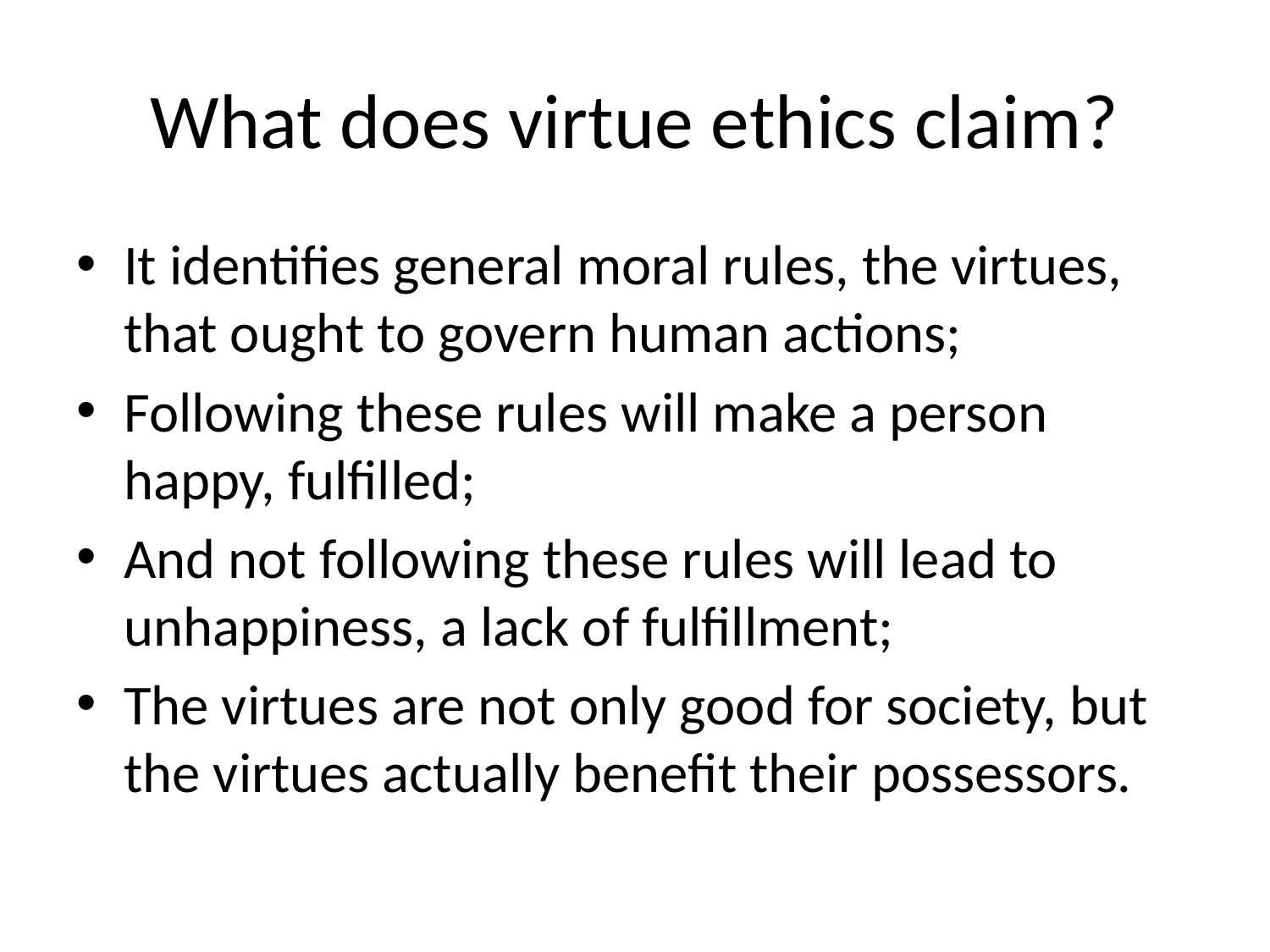

# What does virtue ethics claim?
It identifies general moral rules, the virtues, that ought to govern human actions;
Following these rules will make a person happy, fulfilled;
And not following these rules will lead to unhappiness, a lack of fulfillment;
The virtues are not only good for society, but the virtues actually benefit their possessors.